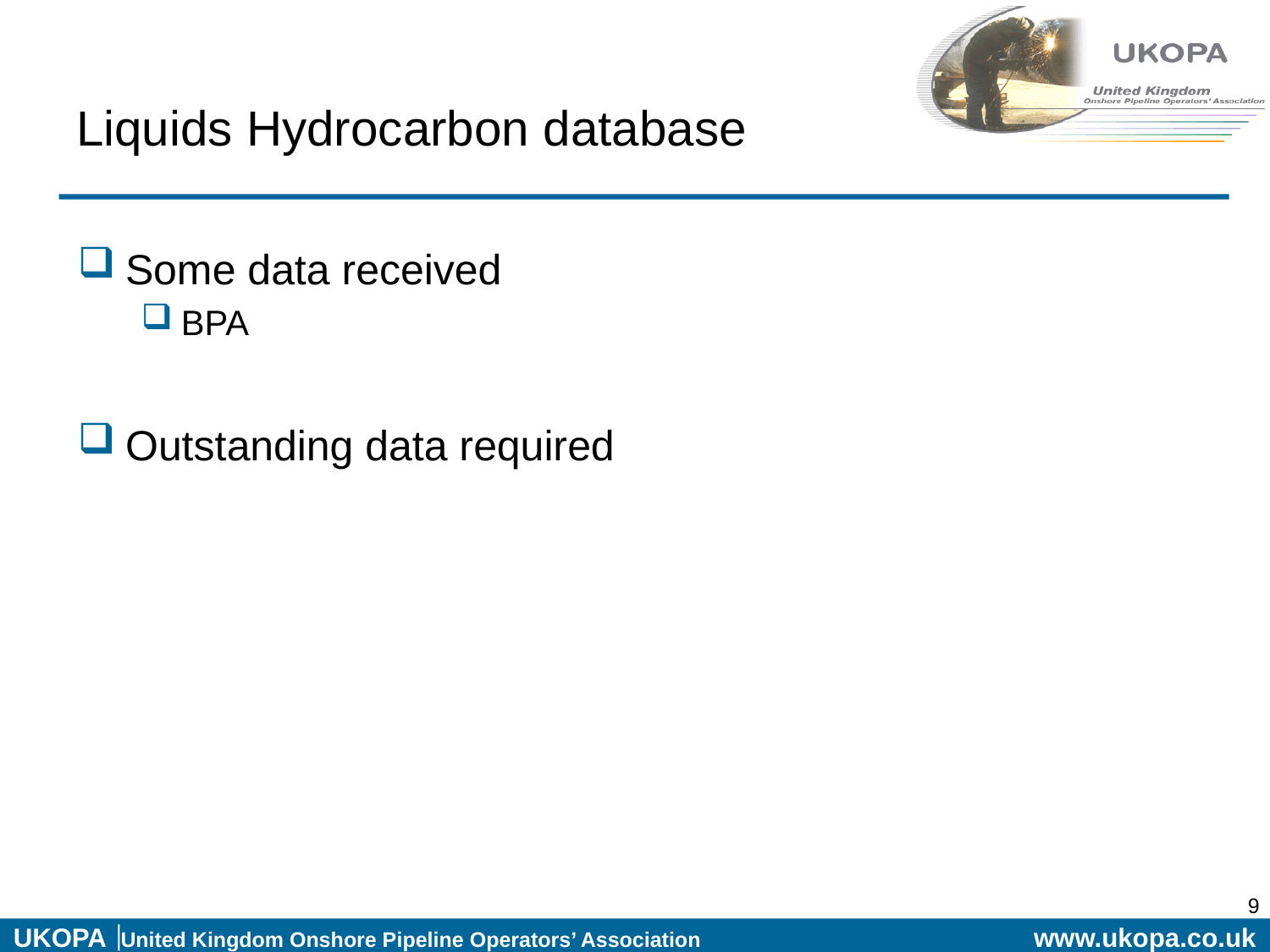

# Liquids Hydrocarbon database
Some data received
BPA

Outstanding data required
9